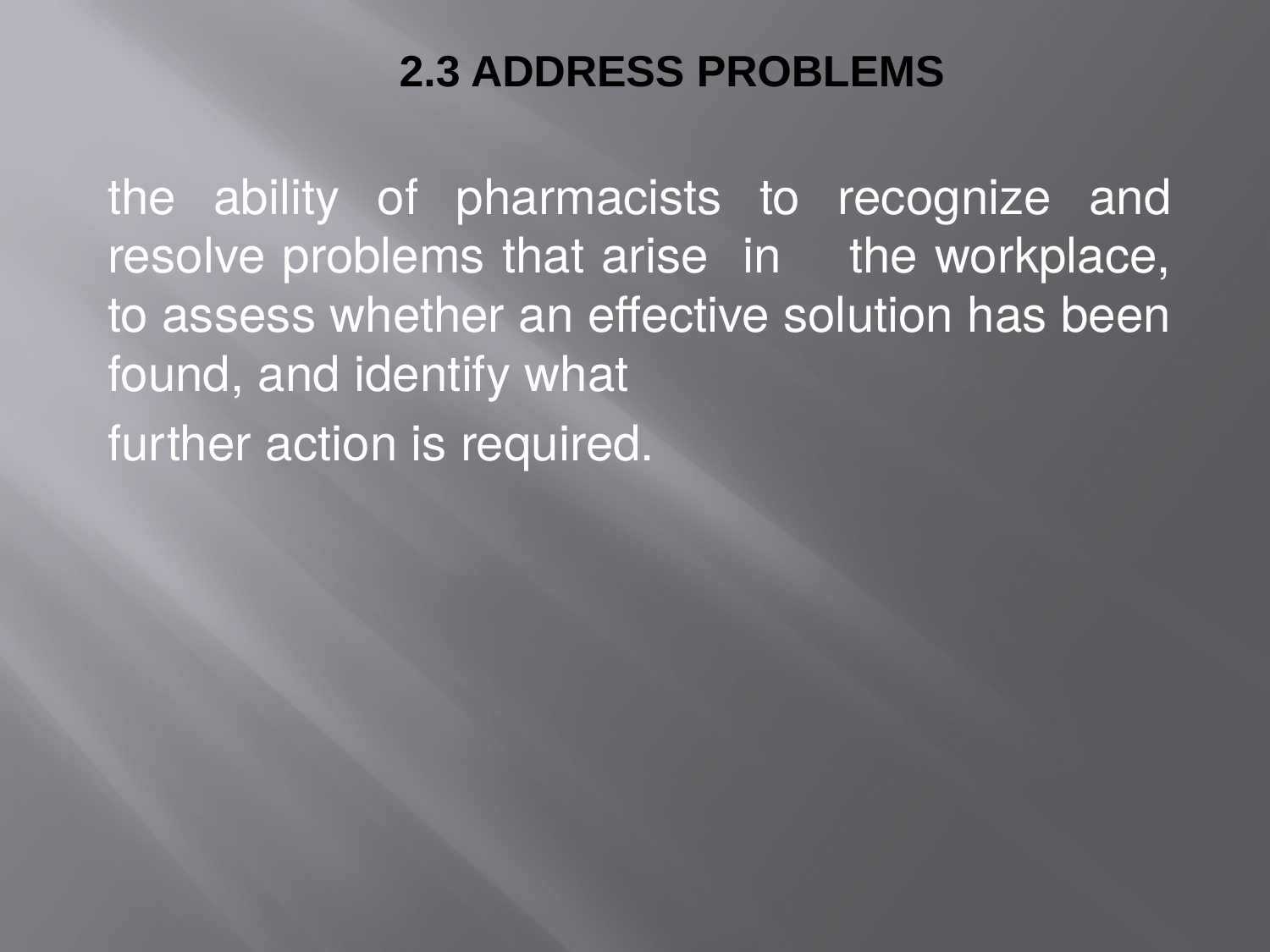

# 2.3 Address problems
the ability of pharmacists to recognize and resolve problems that arise  in    the workplace, to assess whether an effective solution has been found, and identify what
further action is required.